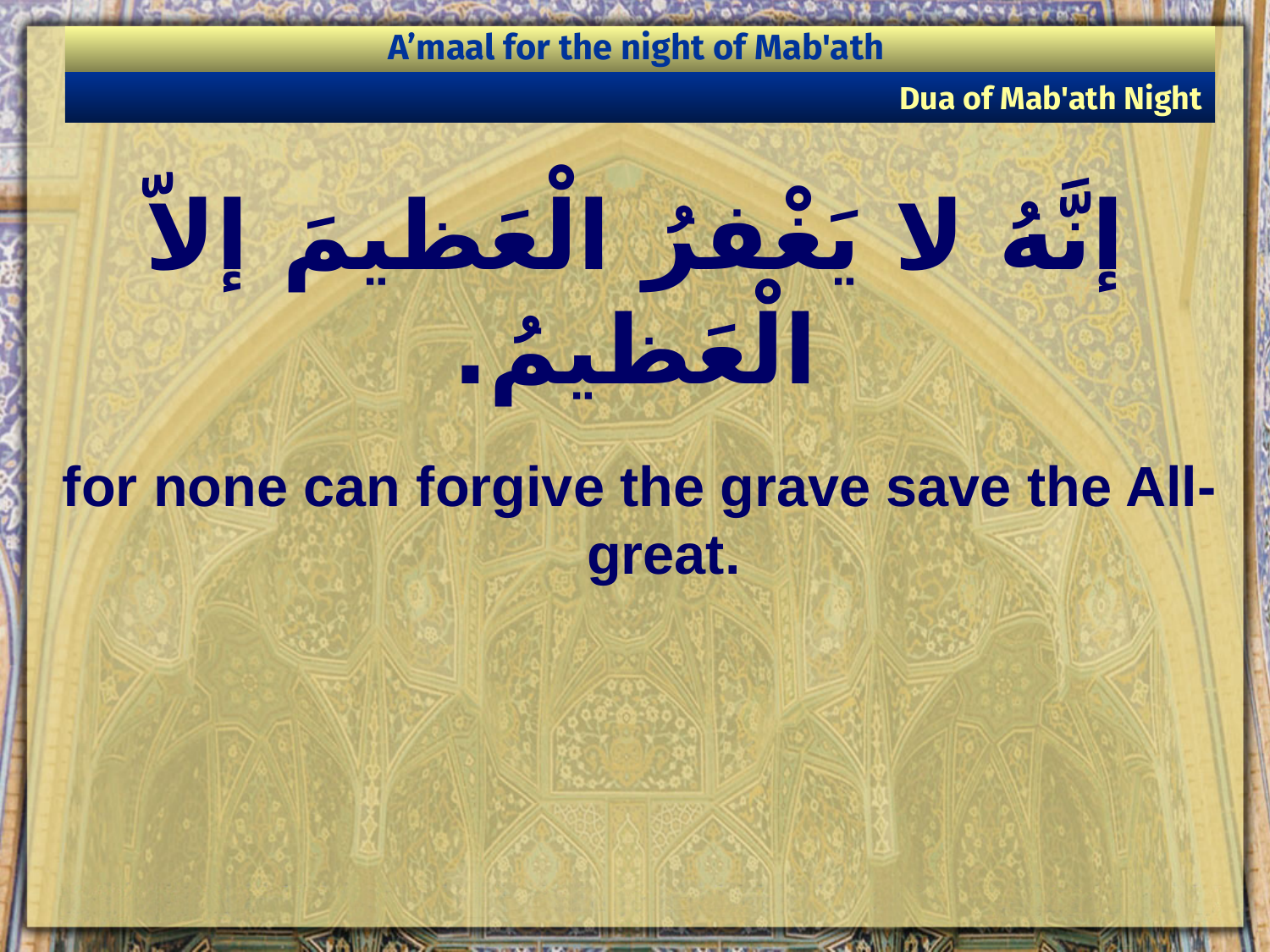

A’maal for the night of Mab'ath
Dua of Mab'ath Night
# إنَّهُ لا يَغْفرُ الْعَظيمَ إلاّ الْعَظيمُ.
for none can forgive the grave save the All-great.